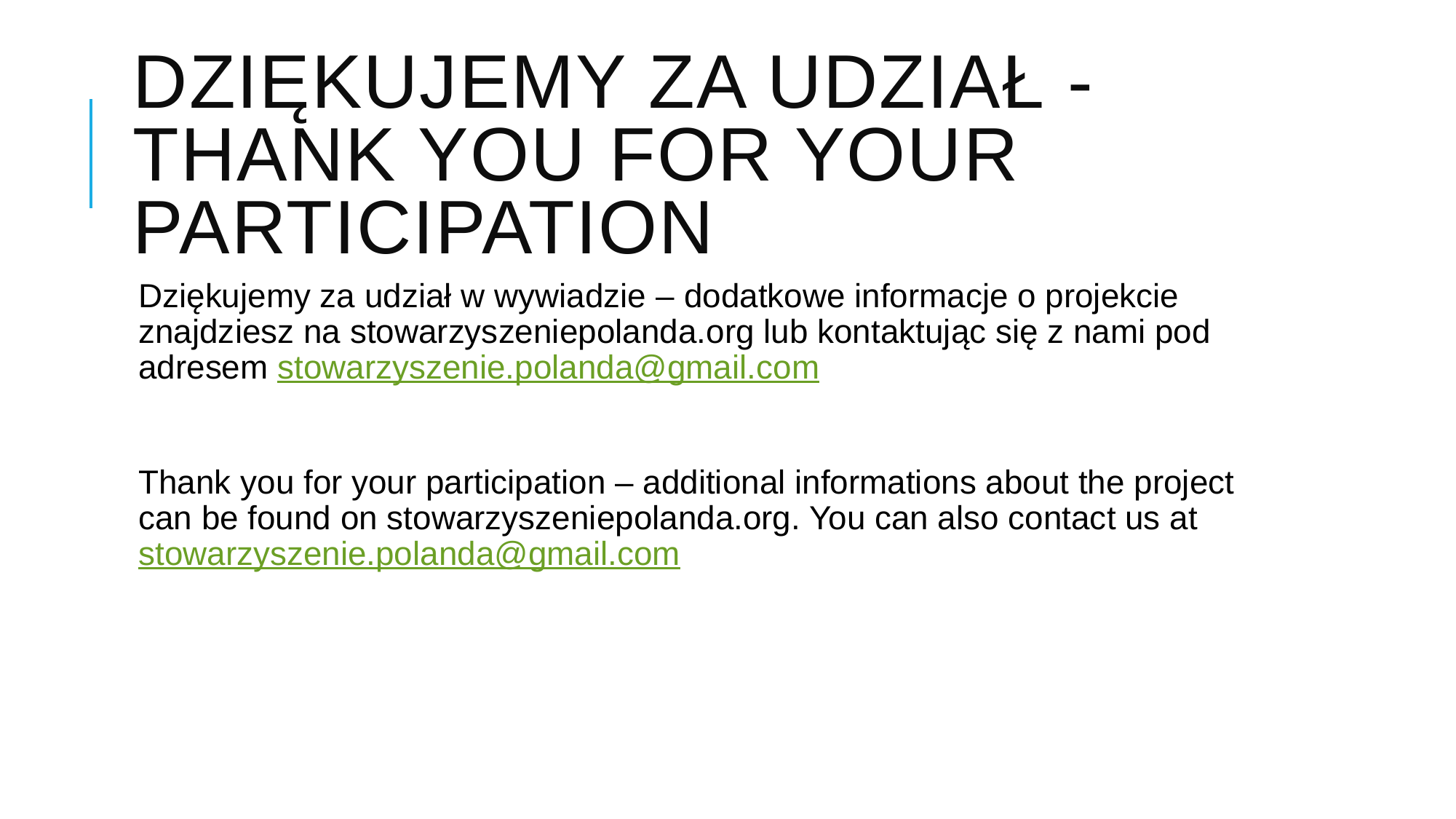

# Dziękujemy za udział - Thank You for your participation
Dziękujemy za udział w wywiadzie – dodatkowe informacje o projekcie znajdziesz na stowarzyszeniepolanda.org lub kontaktując się z nami pod adresem stowarzyszenie.polanda@gmail.com

Thank you for your participation – additional informations about the project can be found on stowarzyszeniepolanda.org. You can also contact us at stowarzyszenie.polanda@gmail.com